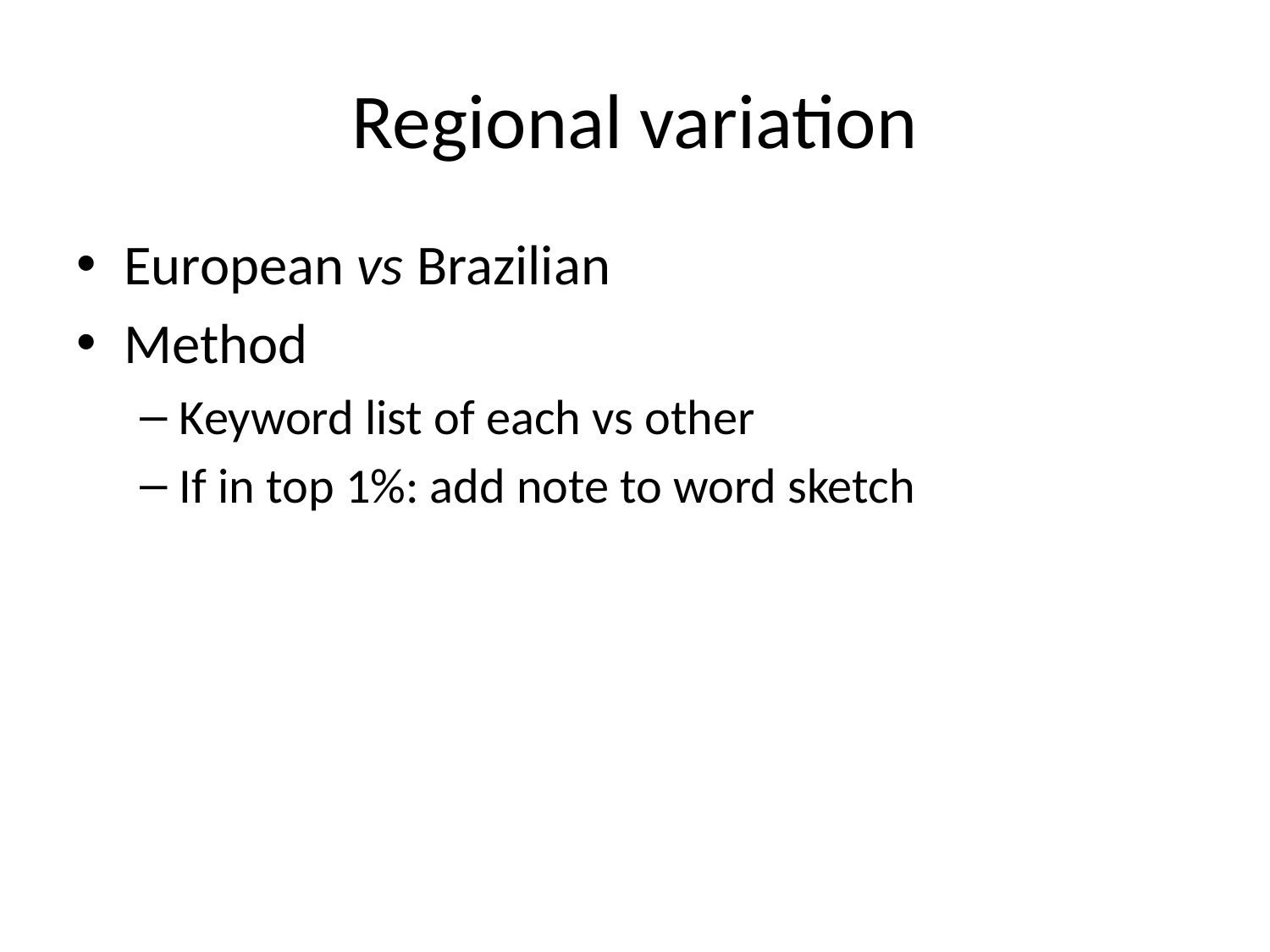

# Regional variation
European vs Brazilian
Method
Keyword list of each vs other
If in top 1%: add note to word sketch